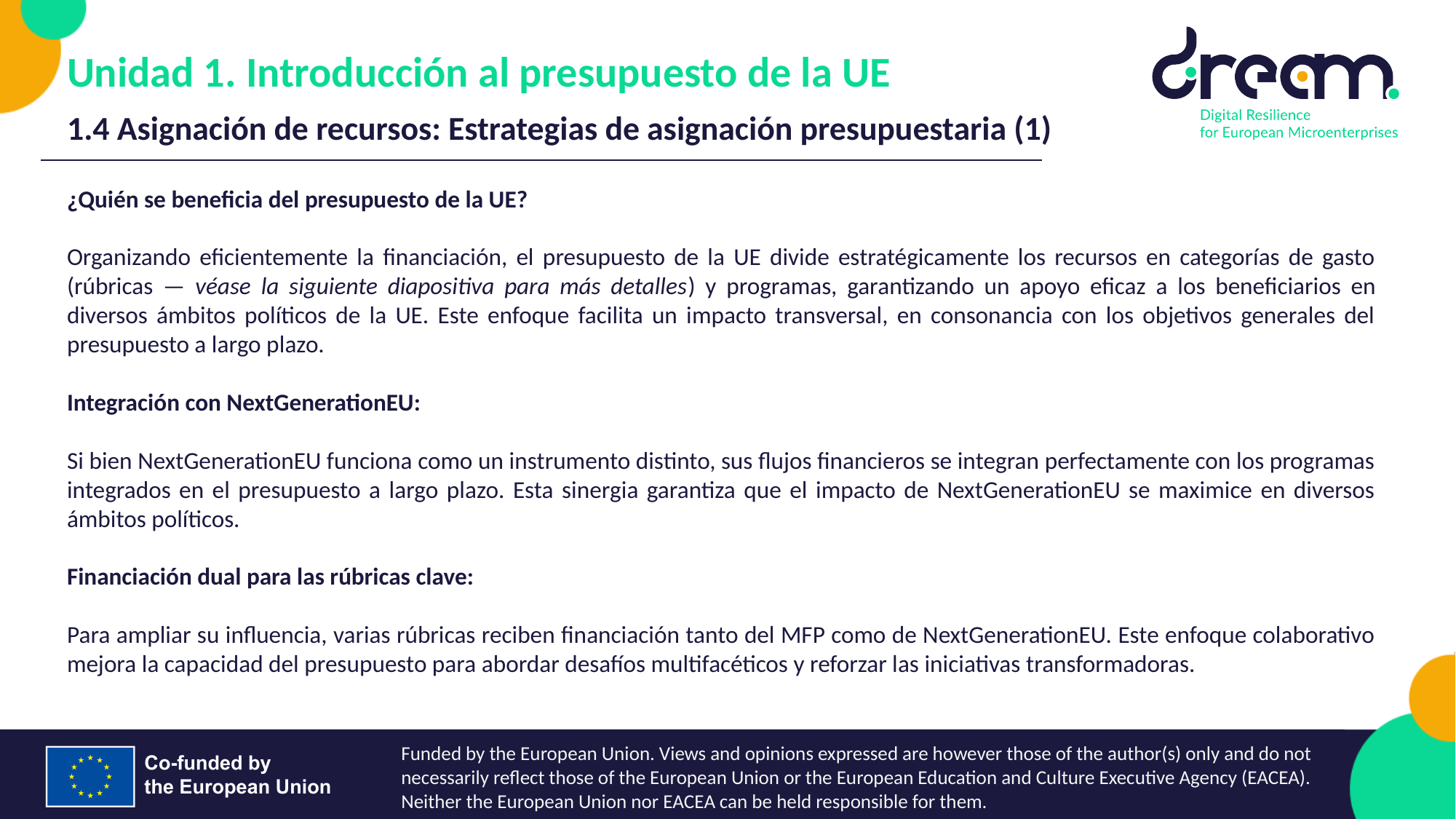

Unidad 1. Introducción al presupuesto de la UE
1.4 Asignación de recursos: Estrategias de asignación presupuestaria (1)
¿Quién se beneficia del presupuesto de la UE?

Organizando eficientemente la financiación, el presupuesto de la UE divide estratégicamente los recursos en categorías de gasto (rúbricas — véase la siguiente diapositiva para más detalles) y programas, garantizando un apoyo eficaz a los beneficiarios en diversos ámbitos políticos de la UE. Este enfoque facilita un impacto transversal, en consonancia con los objetivos generales del presupuesto a largo plazo.

Integración con NextGenerationEU:

Si bien NextGenerationEU funciona como un instrumento distinto, sus flujos financieros se integran perfectamente con los programas integrados en el presupuesto a largo plazo. Esta sinergia garantiza que el impacto de NextGenerationEU se maximice en diversos ámbitos políticos.

Financiación dual para las rúbricas clave:

Para ampliar su influencia, varias rúbricas reciben financiación tanto del MFP como de NextGenerationEU. Este enfoque colaborativo mejora la capacidad del presupuesto para abordar desafíos multifacéticos y reforzar las iniciativas transformadoras.